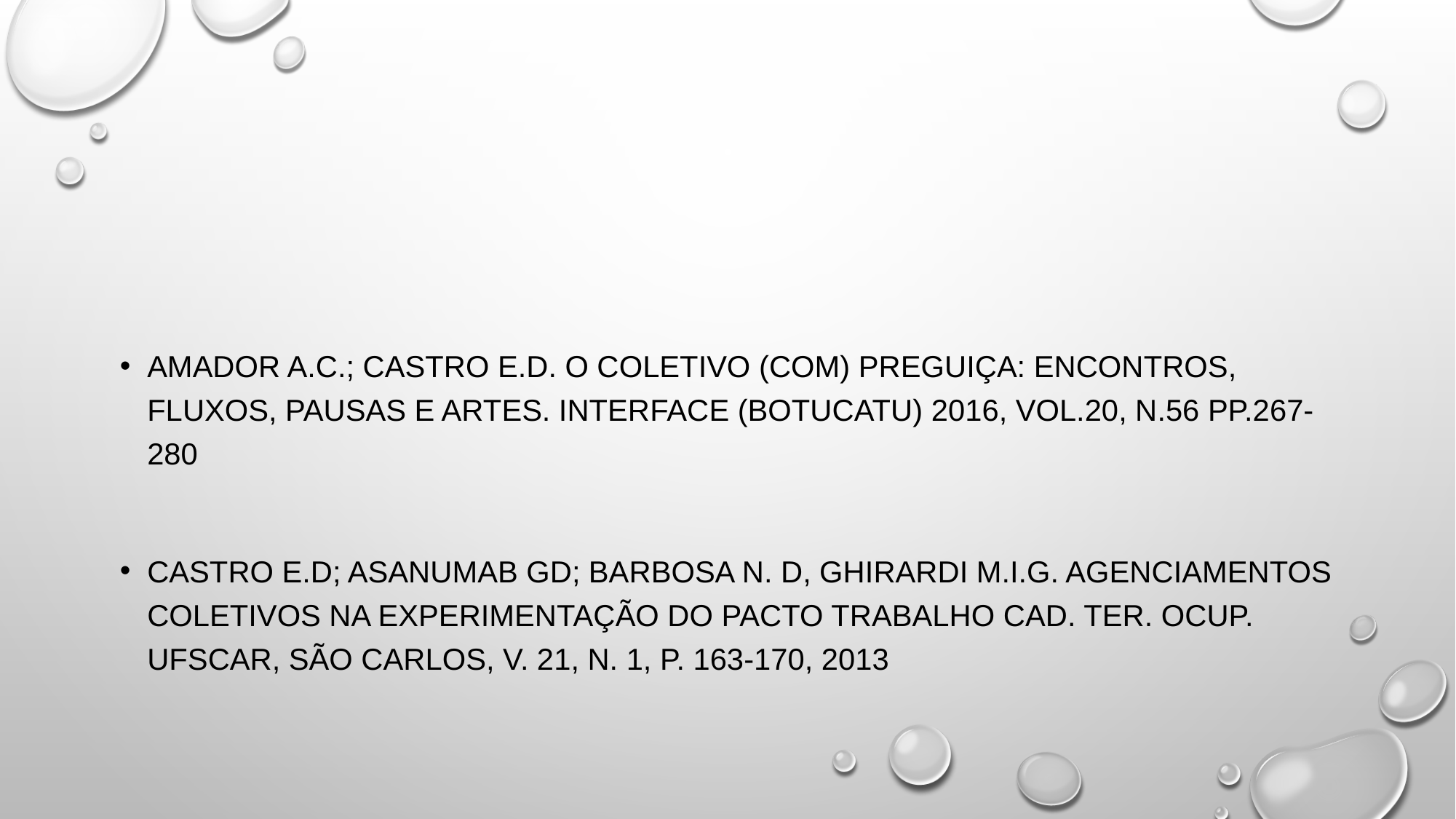

#

AMADOR A.C.; CASTRO E.D. O Coletivo (com) Preguiça: encontros, fluxos, pausas e artes. Interface (Botucatu) 2016, vol.20, n.56 pp.267-280

CASTRO E.D; ASANUMAB GD; BARBOSA N. D, GHIRARDI M.I.G. Agenciamentos coletivos na experimentação do PACTO Trabalho Cad. Ter. Ocup. UFSCar, São Carlos, v. 21, n. 1, p. 163-170, 2013